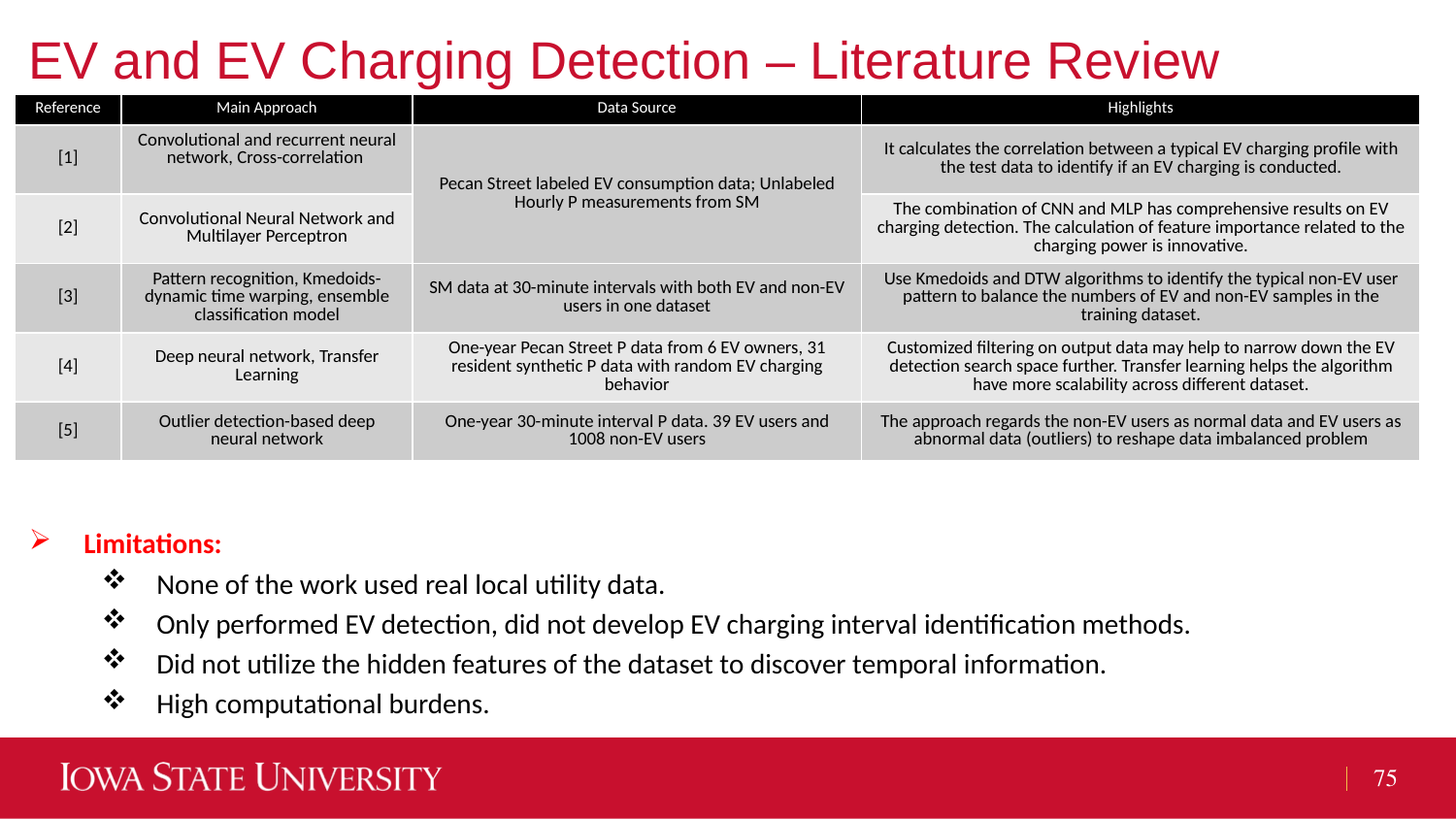

# EV and EV Charging Detection – Literature Review
| Reference | Main Approach | Data Source | Highlights |
| --- | --- | --- | --- |
| [1] | Convolutional and recurrent neural network, Cross-correlation | Pecan Street labeled EV consumption data; Unlabeled Hourly P measurements from SM | It calculates the correlation between a typical EV charging profile with the test data to identify if an EV charging is conducted. |
| [2] | Convolutional Neural Network and Multilayer Perceptron |  | The combination of CNN and MLP has comprehensive results on EV charging detection. The calculation of feature importance related to the charging power is innovative. |
| [3] | Pattern recognition, Kmedoids-dynamic time warping, ensemble classification model | SM data at 30-minute intervals with both EV and non-EV users in one dataset | Use Kmedoids and DTW algorithms to identify the typical non-EV user pattern to balance the numbers of EV and non-EV samples in the training dataset. |
| [4] | Deep neural network, Transfer Learning | One-year Pecan Street P data from 6 EV owners, 31 resident synthetic P data with random EV charging behavior | Customized filtering on output data may help to narrow down the EV detection search space further. Transfer learning helps the algorithm have more scalability across different dataset. |
| [5] | Outlier detection-based deep neural network | One-year 30-minute interval P data. 39 EV users and 1008 non-EV users | The approach regards the non-EV users as normal data and EV users as abnormal data (outliers) to reshape data imbalanced problem |
Limitations:
None of the work used real local utility data.
Only performed EV detection, did not develop EV charging interval identification methods.
Did not utilize the hidden features of the dataset to discover temporal information.
High computational burdens.